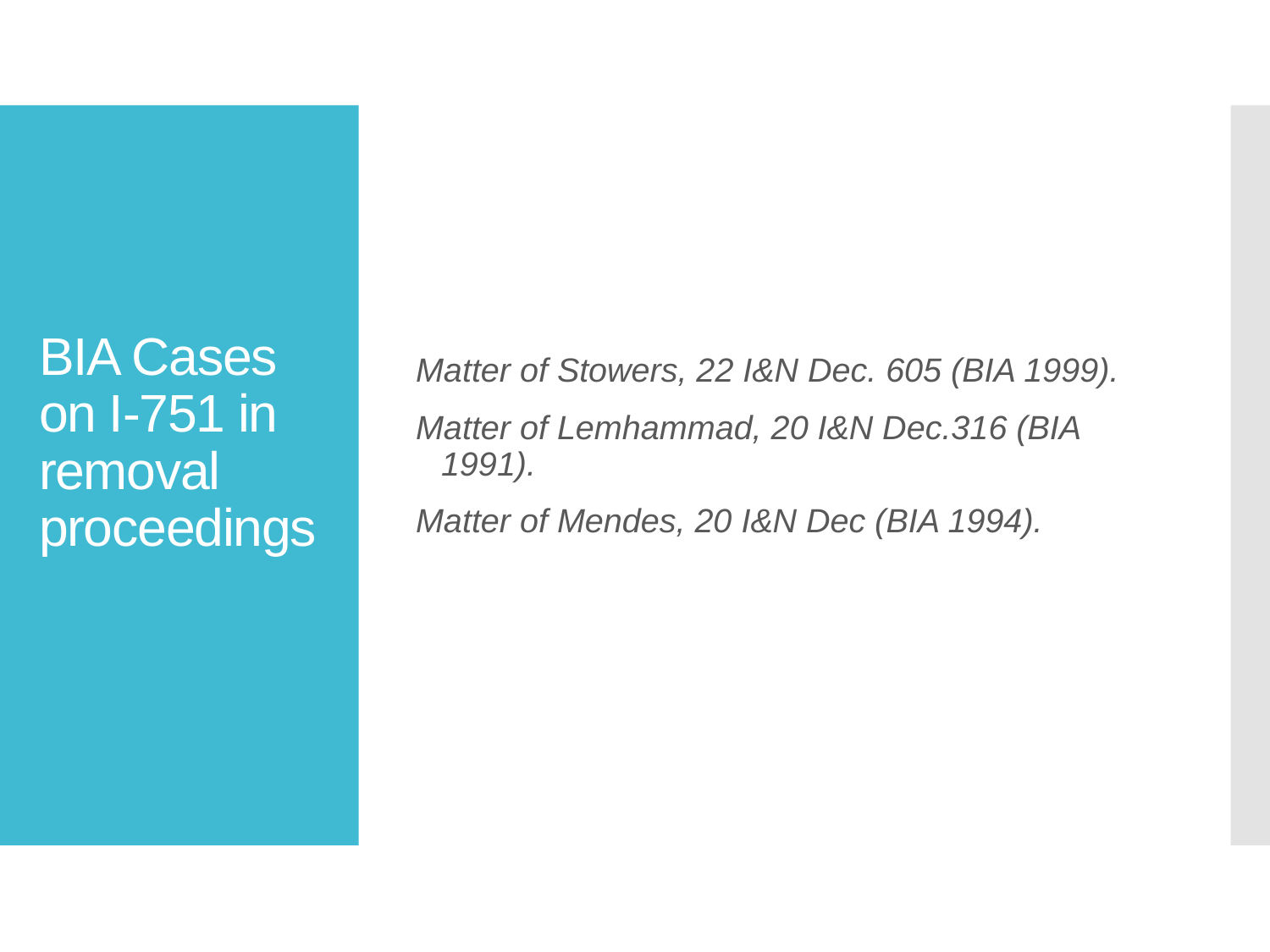

Matter of Stowers, 22 I&N Dec. 605 (BIA 1999).
Matter of Lemhammad, 20 I&N Dec.316 (BIA 1991).
Matter of Mendes, 20 I&N Dec (BIA 1994).

# BIA Cases on I-751 in removal proceedings